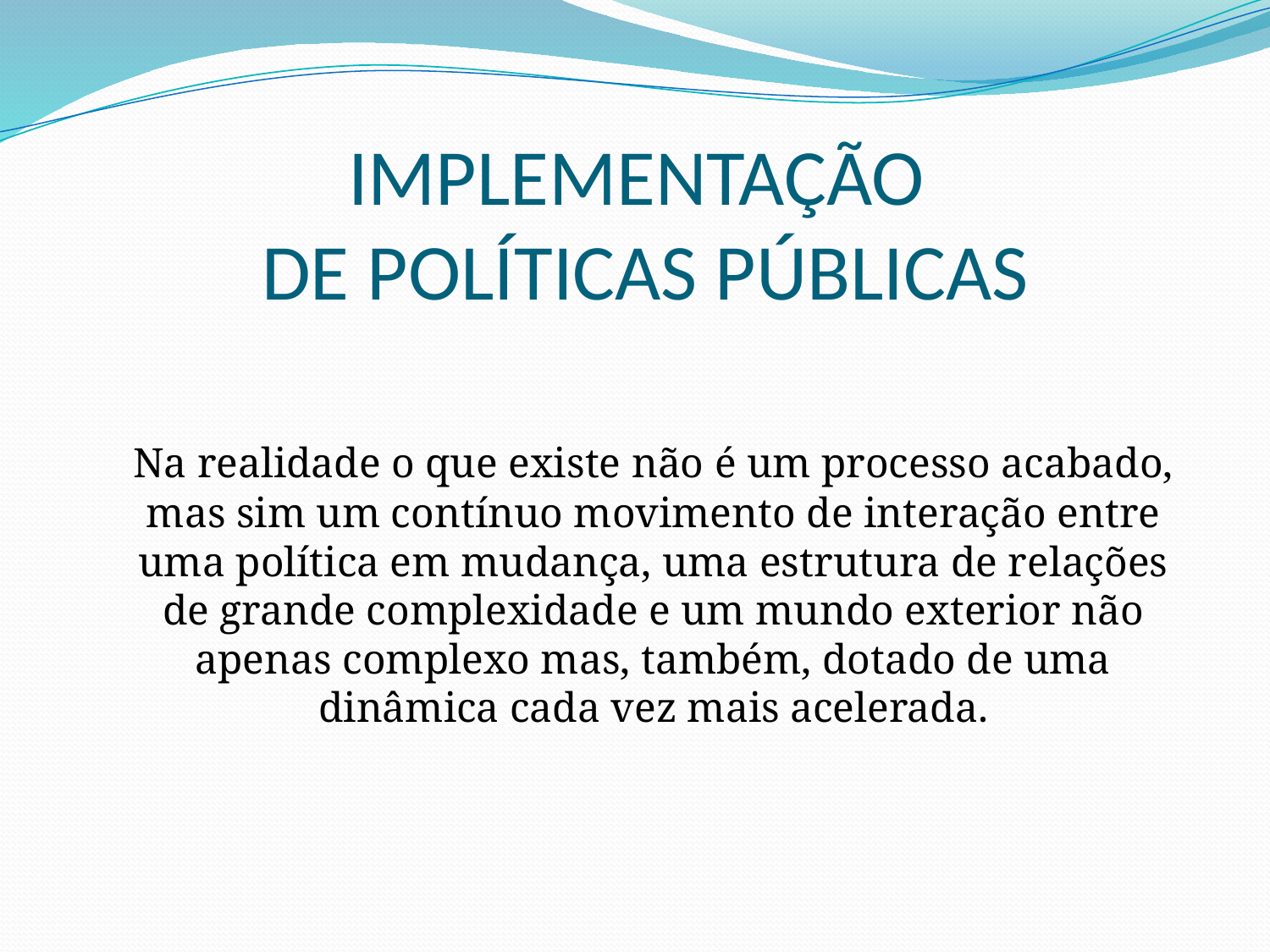

IMPLEMENTAÇÃO
 DE POLÍTICAS PÚBLICAS
	Na realidade o que existe não é um processo acabado, mas sim um contínuo movimento de interação entre uma política em mudança, uma estrutura de relações de grande complexidade e um mundo exterior não apenas complexo mas, também, dotado de uma dinâmica cada vez mais acelerada.